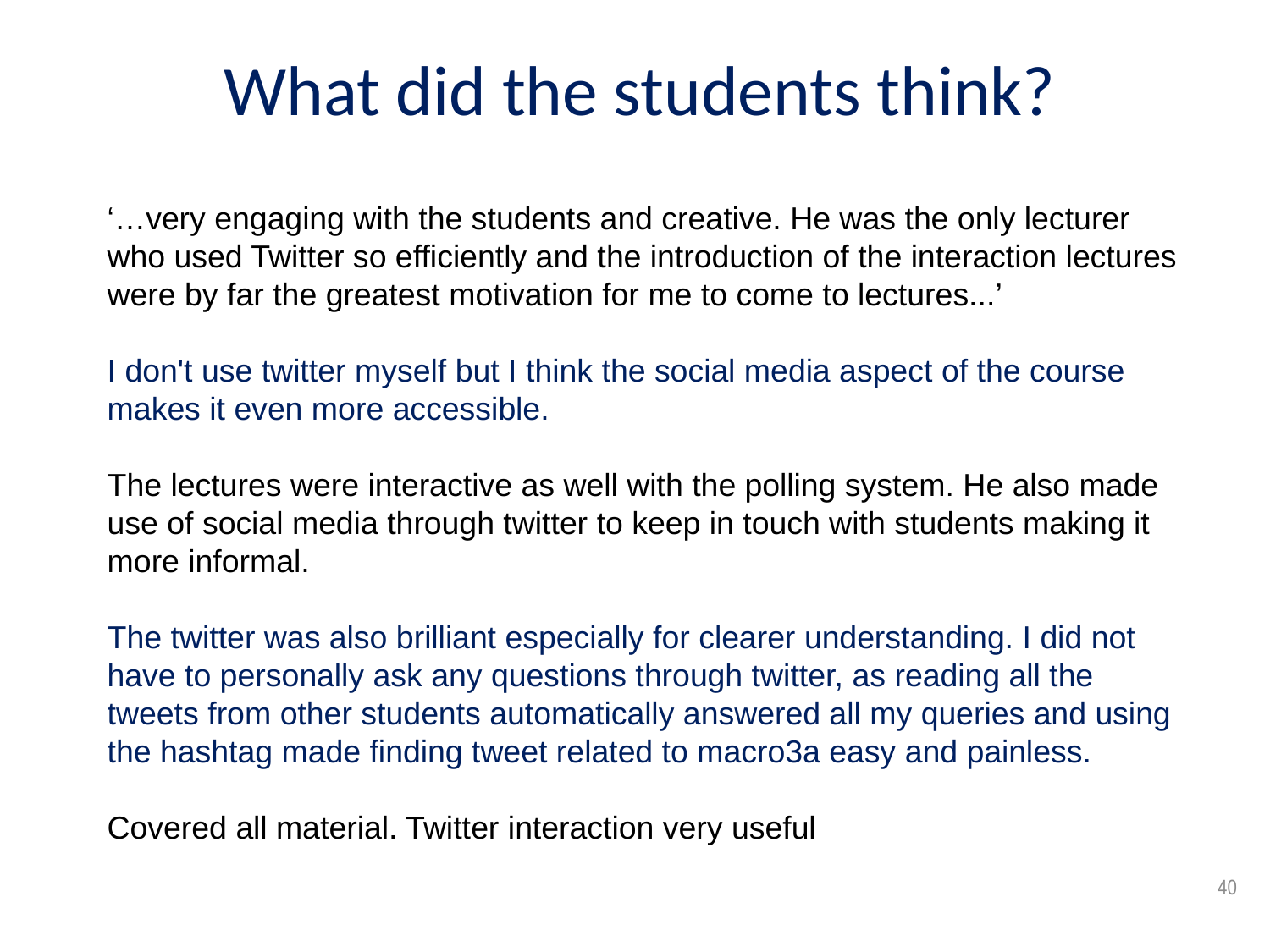

What did the students think?

‘…very engaging with the students and creative. He was the only lecturer who used Twitter so efficiently and the introduction of the interaction lectures were by far the greatest motivation for me to come to lectures...’

I don't use twitter myself but I think the social media aspect of the course makes it even more accessible.

The lectures were interactive as well with the polling system. He also made use of social media through twitter to keep in touch with students making it more informal.

The twitter was also brilliant especially for clearer understanding. I did not have to personally ask any questions through twitter, as reading all the tweets from other students automatically answered all my queries and using the hashtag made finding tweet related to macro3a easy and painless.

Covered all material. Twitter interaction very useful

40